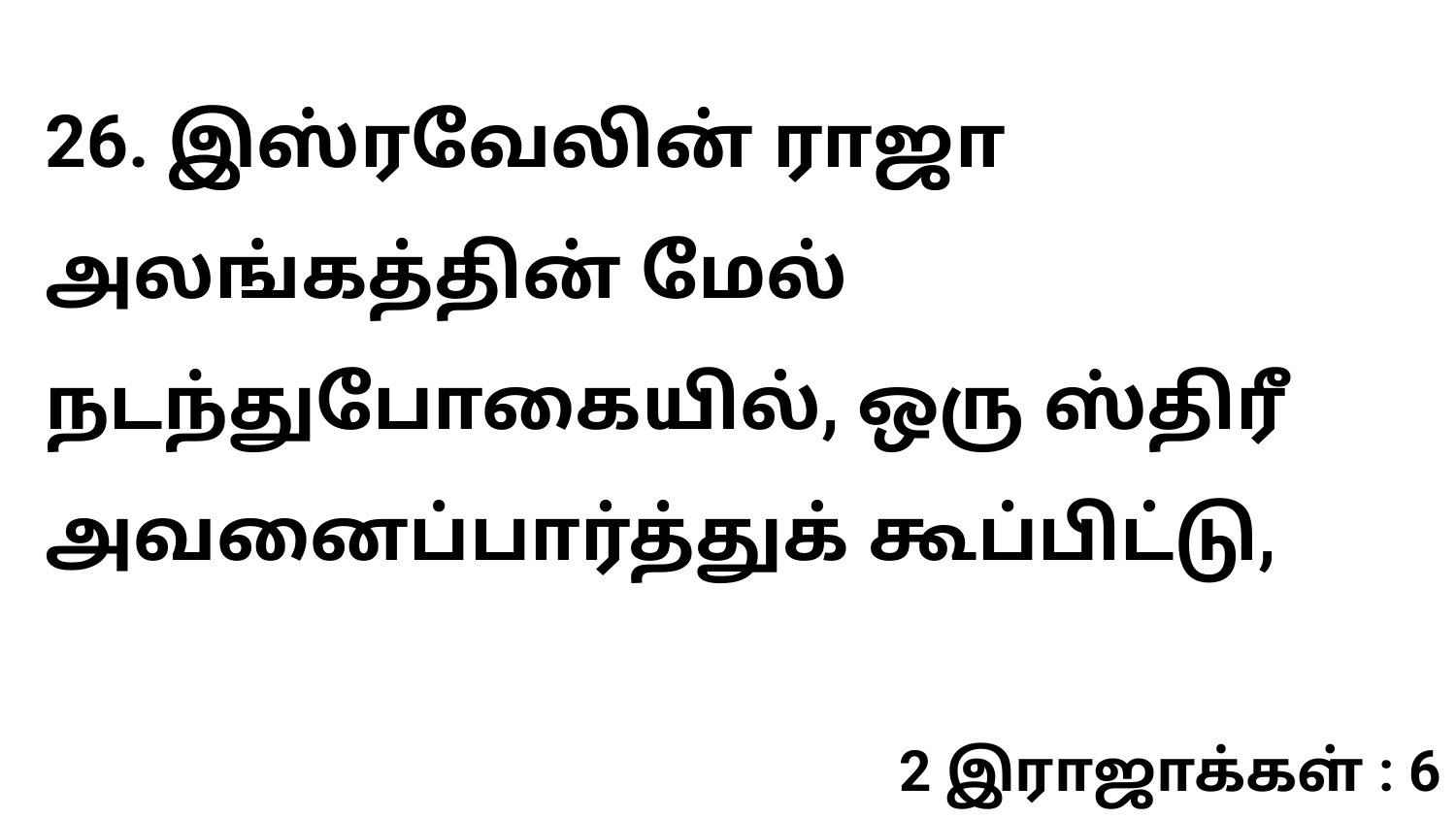

26. இஸ்ரவேலின் ராஜா அலங்கத்தின் மேல் நடந்துபோகையில், ஒரு ஸ்திரீ அவனைப்பார்த்துக் கூப்பிட்டு,
2 இராஜாக்கள் : 6